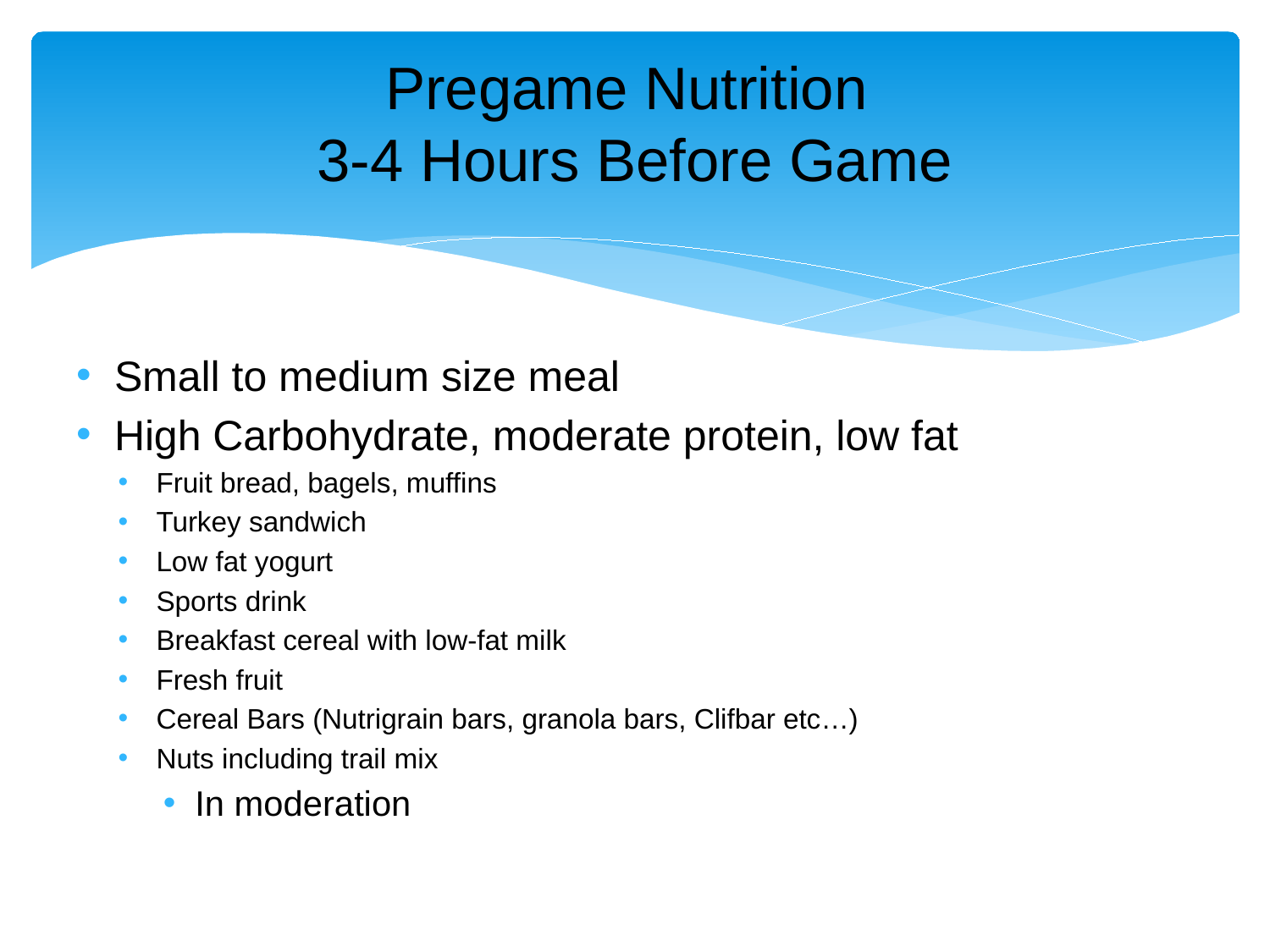

# Pregame Nutrition 3-4 Hours Before Game
Small to medium size meal
High Carbohydrate, moderate protein, low fat
Fruit bread, bagels, muffins
Turkey sandwich
Low fat yogurt
Sports drink
Breakfast cereal with low-fat milk
Fresh fruit
Cereal Bars (Nutrigrain bars, granola bars, Clifbar etc…)
Nuts including trail mix
In moderation